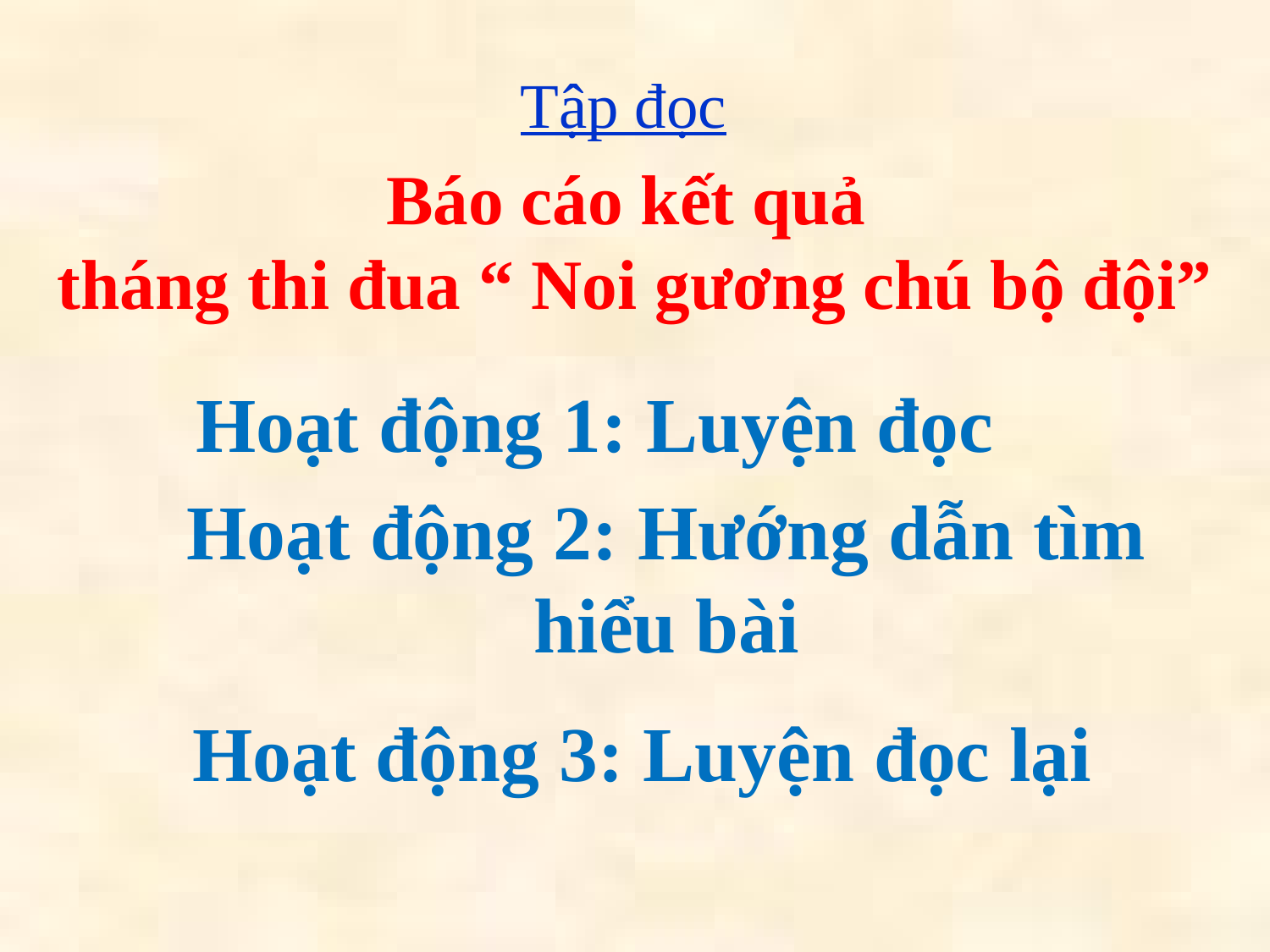

Tập đọc
Báo cáo kết quả
tháng thi đua “ Noi gương chú bộ đội”
Hoạt động 1: Luyện đọc
Hoạt động 2: Hướng dẫn tìm hiểu bài
Hoạt động 3: Luyện đọc lại